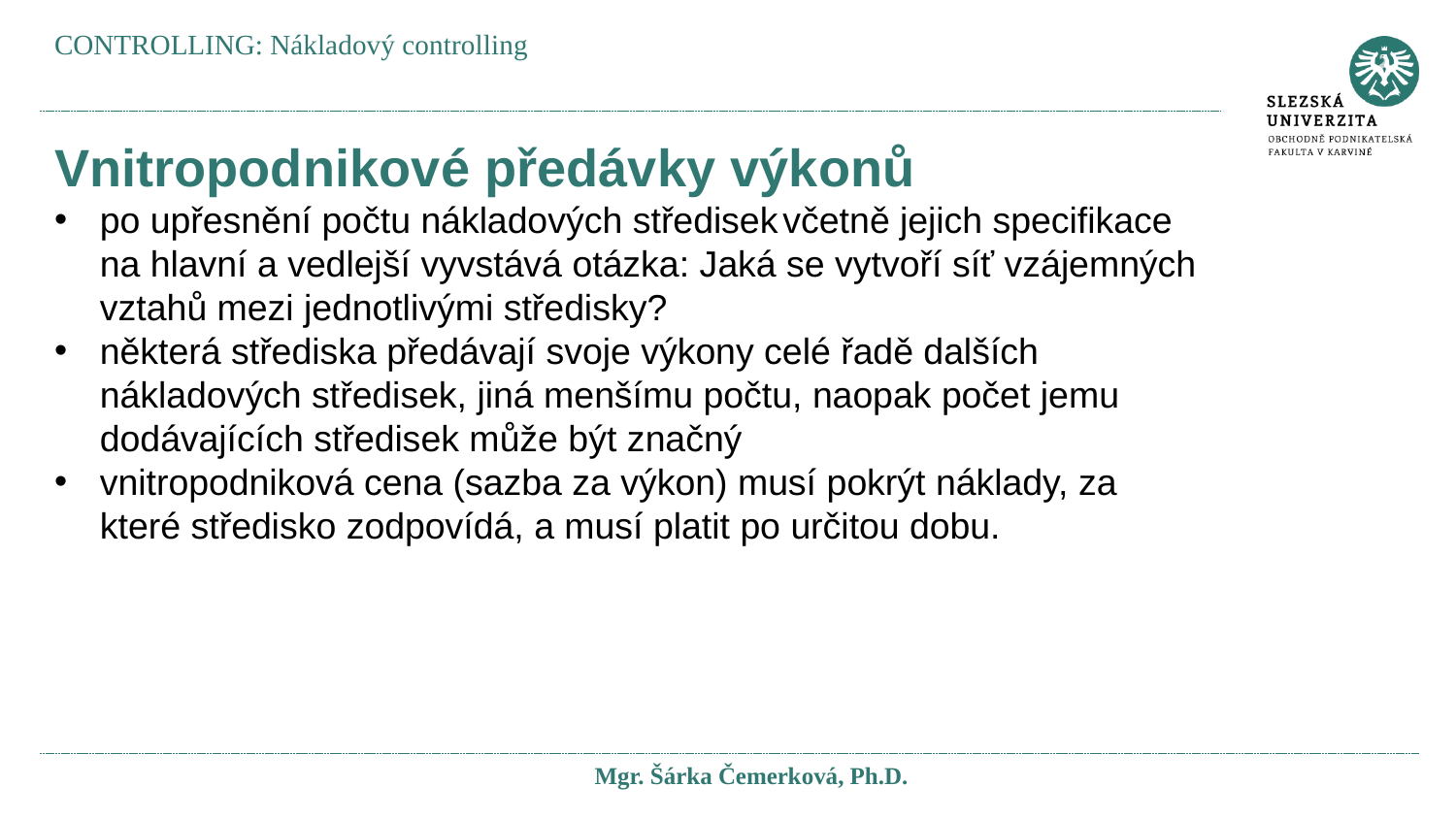

CONTROLLING: Nákladový controlling
Vnitropodnikové předávky výkonů
po upřesnění počtu nákladových středisek včetně jejich specifikace na hlavní a vedlejší vyvstává otázka: Jaká se vytvoří síť vzájemných vztahů mezi jednotlivými středisky?
některá střediska předávají svoje výkony celé řadě dalších nákladových středisek, jiná menšímu počtu, naopak počet jemu dodávajících středisek může být značný
vnitropodniková cena (sazba za výkon) musí pokrýt náklady, za které středisko zodpovídá, a musí platit po určitou dobu.

Mgr. Šárka Čemerková, Ph.D.